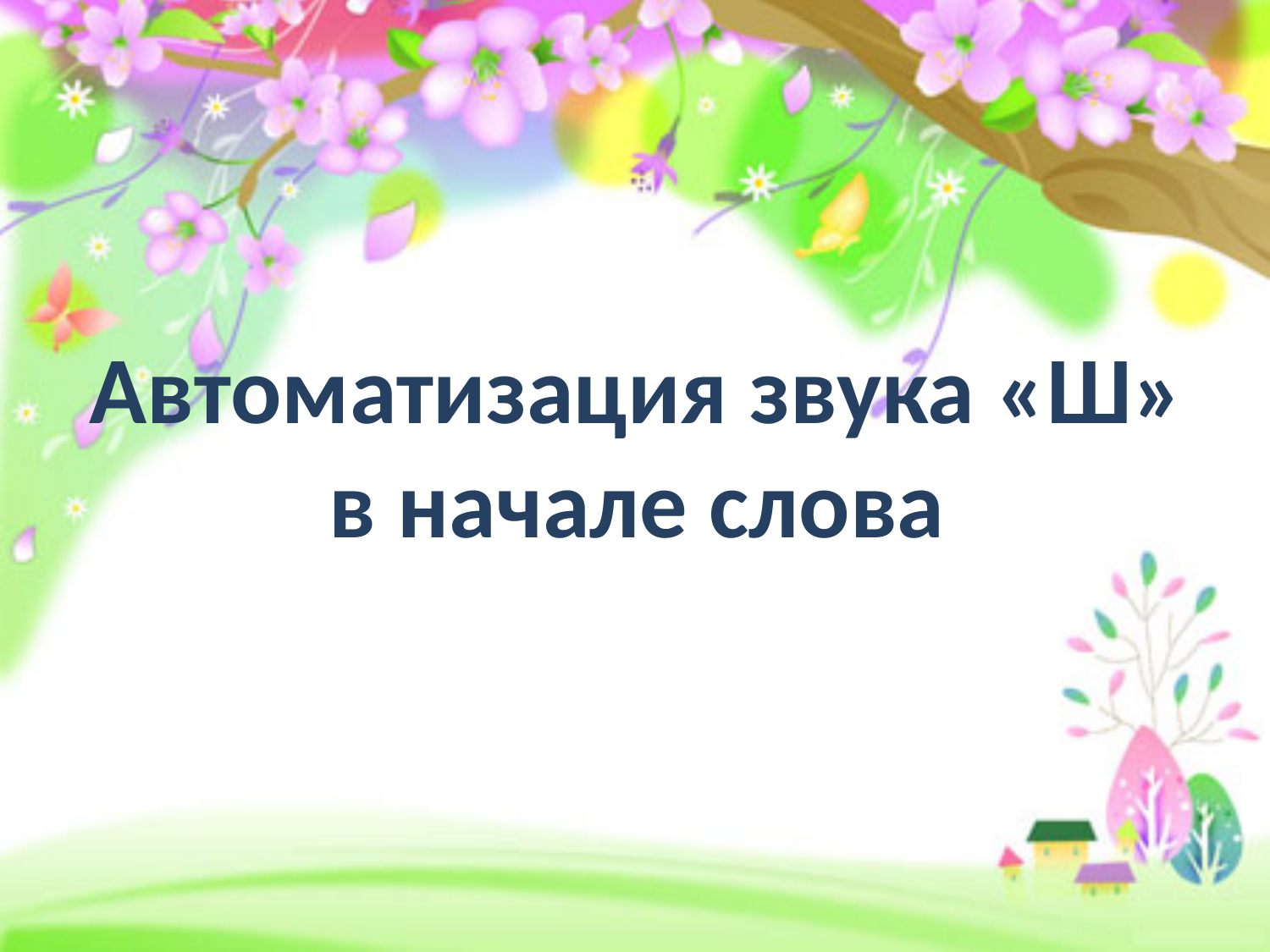

# Автоматизация звука «Ш» в начале слова